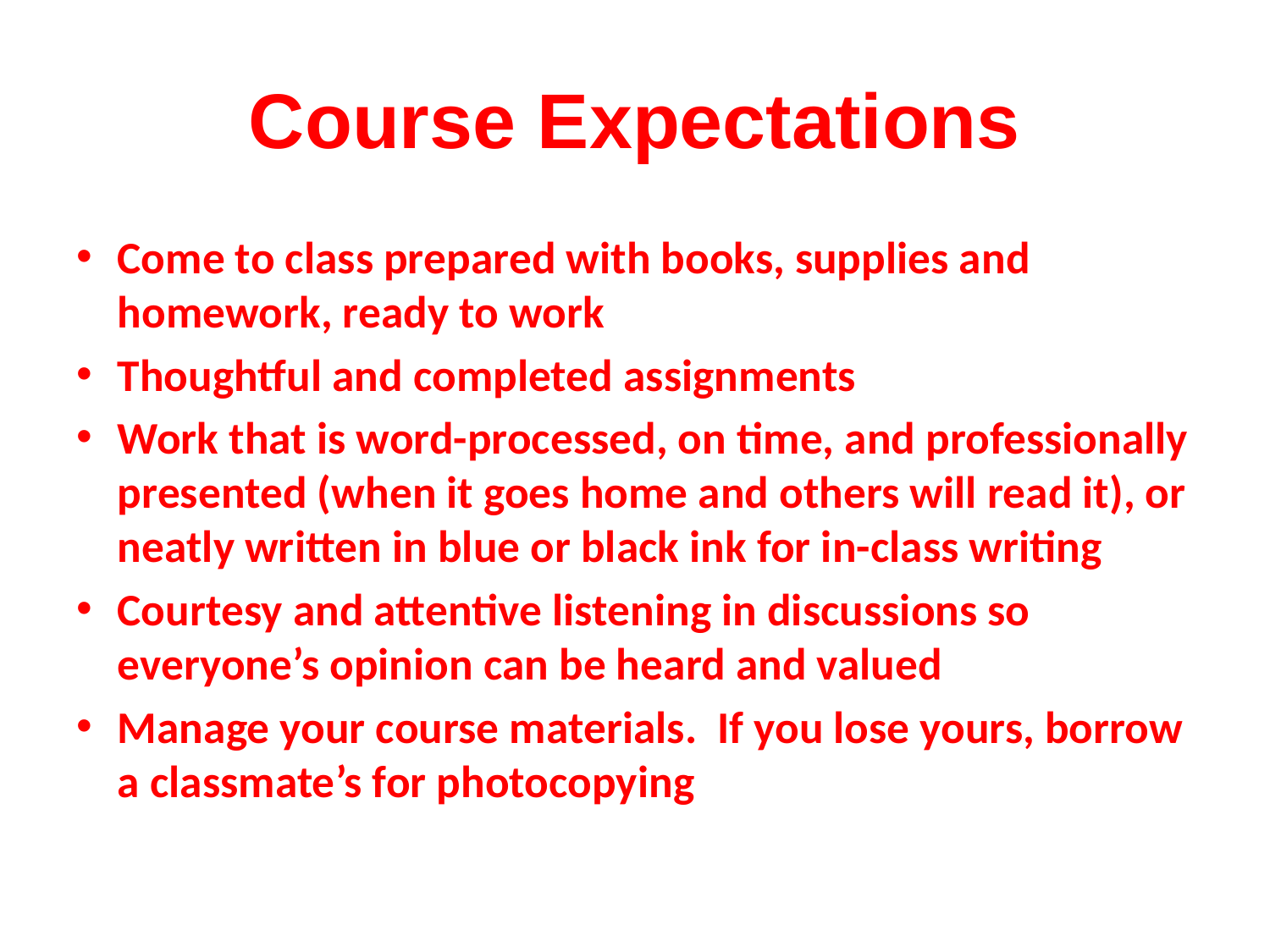

# Course Expectations
Come to class prepared with books, supplies and homework, ready to work
Thoughtful and completed assignments
Work that is word-processed, on time, and professionally presented (when it goes home and others will read it), or neatly written in blue or black ink for in-class writing
Courtesy and attentive listening in discussions so everyone’s opinion can be heard and valued
Manage your course materials.  If you lose yours, borrow a classmate’s for photocopying